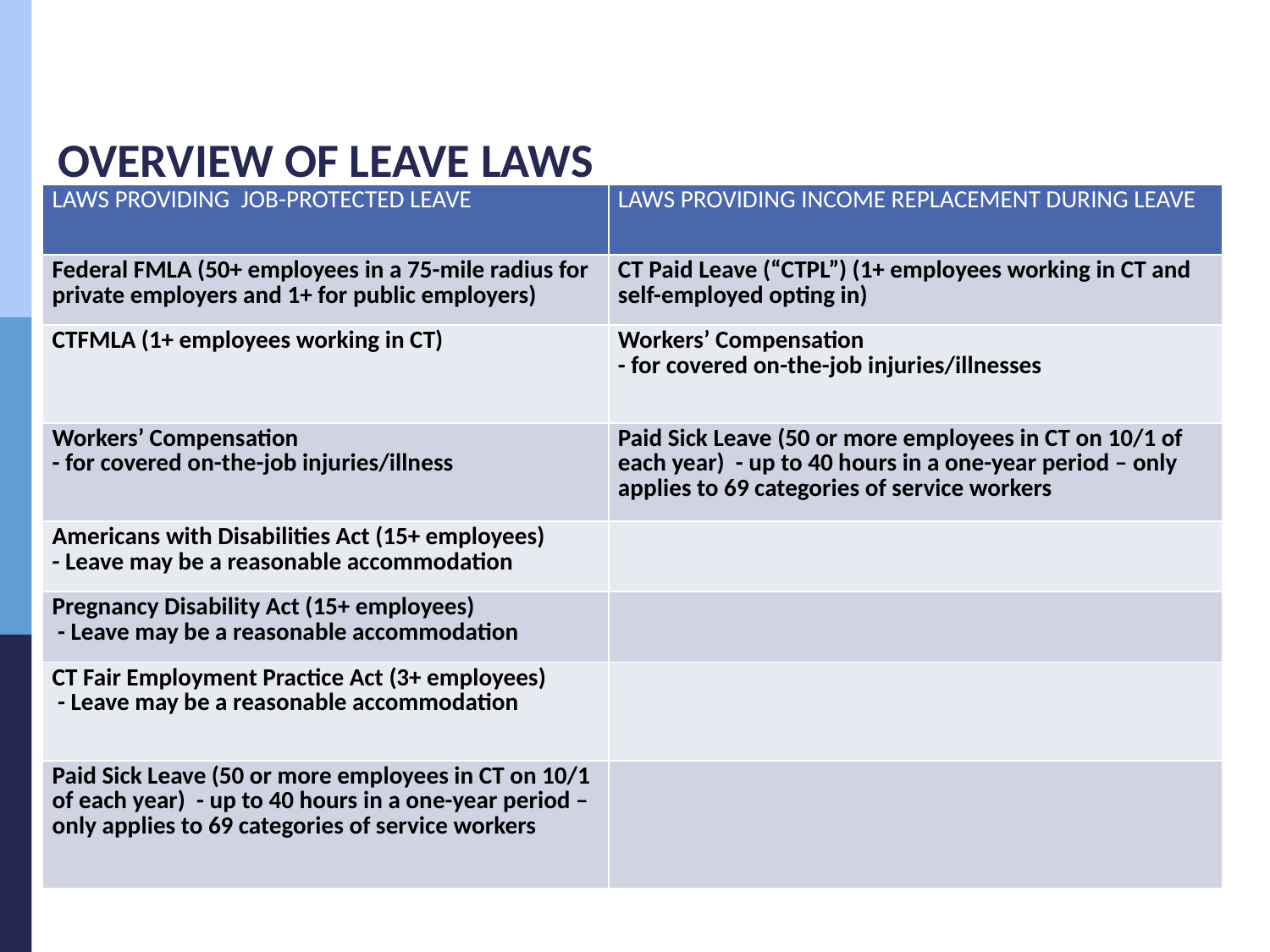

# OVERVIEW OF LEAVE LAWS
| LAWS PROVIDING  JOB-PROTECTED LEAVE | LAWS PROVIDING INCOME REPLACEMENT DURING LEAVE |
| --- | --- |
| Federal FMLA (50+ employees in a 75-mile radius for private employers and 1+ for public employers) | CT Paid Leave (“CTPL”) (1+ employees working in CT and self-employed opting in) |
| CTFMLA (1+ employees working in CT) | Workers’ Compensation  - for covered on-the-job injuries/illnesses |
| Workers’ Compensation  - for covered on-the-job injuries/illness | Paid Sick Leave (50 or more employees in CT on 10/1 of each year)  - up to 40 hours in a one-year period – only applies to 69 categories of service workers |
| Americans with Disabilities Act (15+ employees) - Leave may be a reasonable accommodation |  |
| Pregnancy Disability Act (15+ employees)  - Leave may be a reasonable accommodation |  |
| CT Fair Employment Practice Act (3+ employees)   - Leave may be a reasonable accommodation |  |
| Paid Sick Leave (50 or more employees in CT on 10/1 of each year)  - up to 40 hours in a one-year period – only applies to 69 categories of service workers |  |